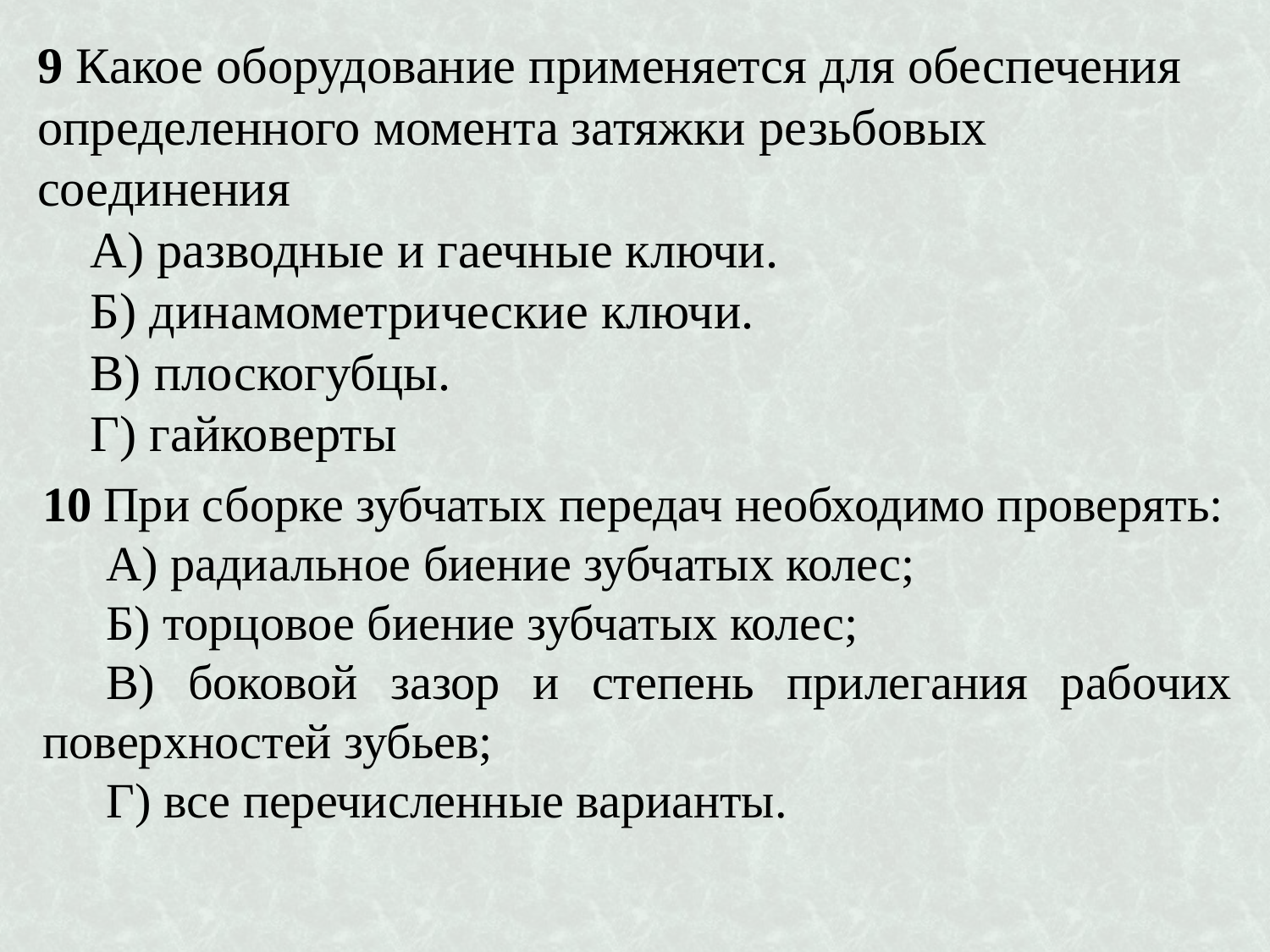

9 Какое оборудование применяется для обеспечения определенного момента затяжки резьбовых соединения
А) разводные и гаечные ключи.
Б) динамометрические ключи.
В) плоскогубцы.
Г) гайковерты
10 При сборке зубчатых передач необходимо проверять:
А) радиальное биение зубчатых колес;
Б) торцовое биение зубчатых колес;
В) боковой зазор и степень прилегания рабочих поверхностей зубьев;
Г) все перечисленные варианты.